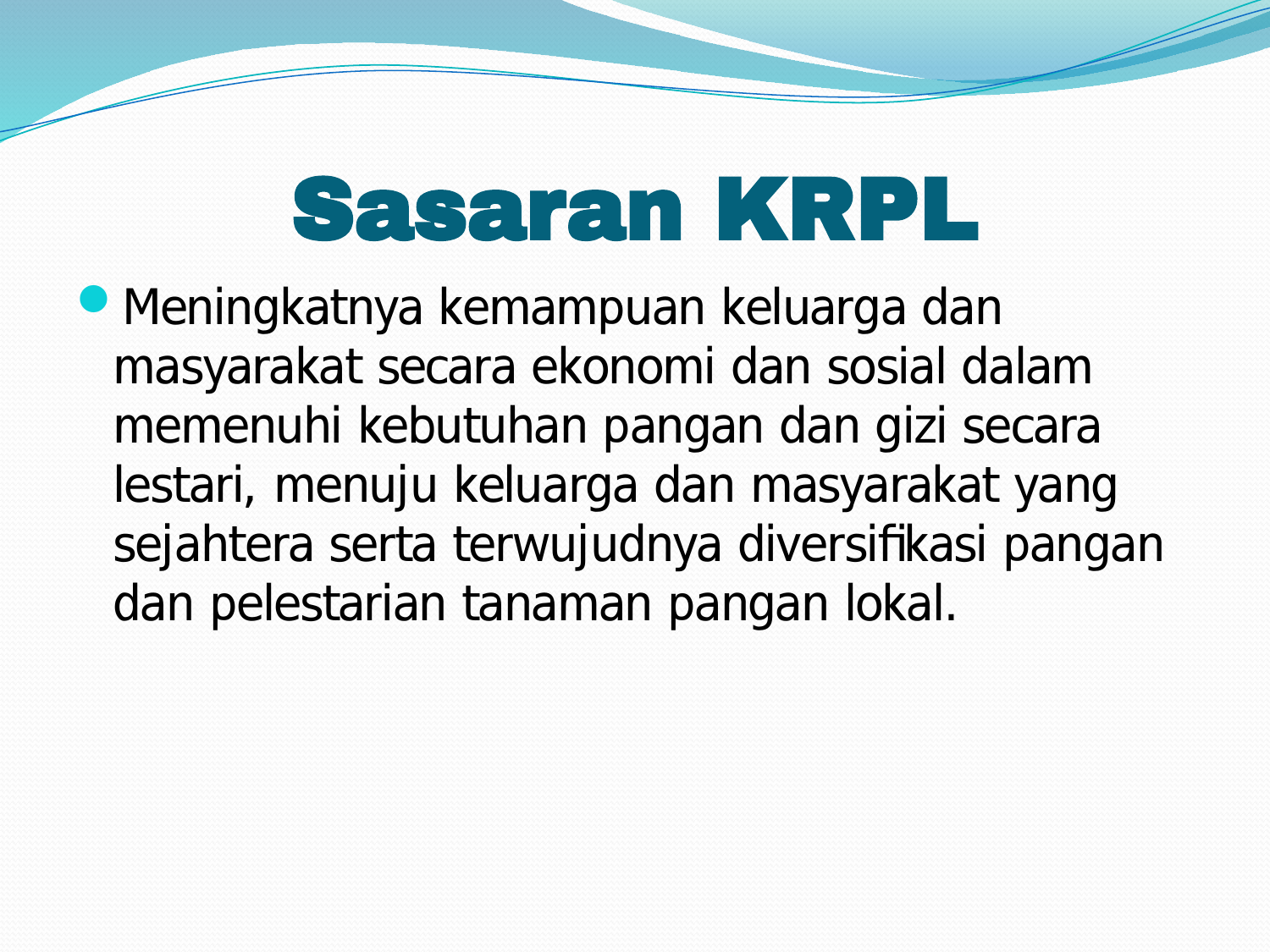

# Sasaran KRPL
Meningkatnya kemampuan keluarga dan masyarakat secara ekonomi dan sosial dalam memenuhi kebutuhan pangan dan gizi secara lestari, menuju keluarga dan masyarakat yang sejahtera serta terwujudnya diversifikasi pangan dan pelestarian tanaman pangan lokal.